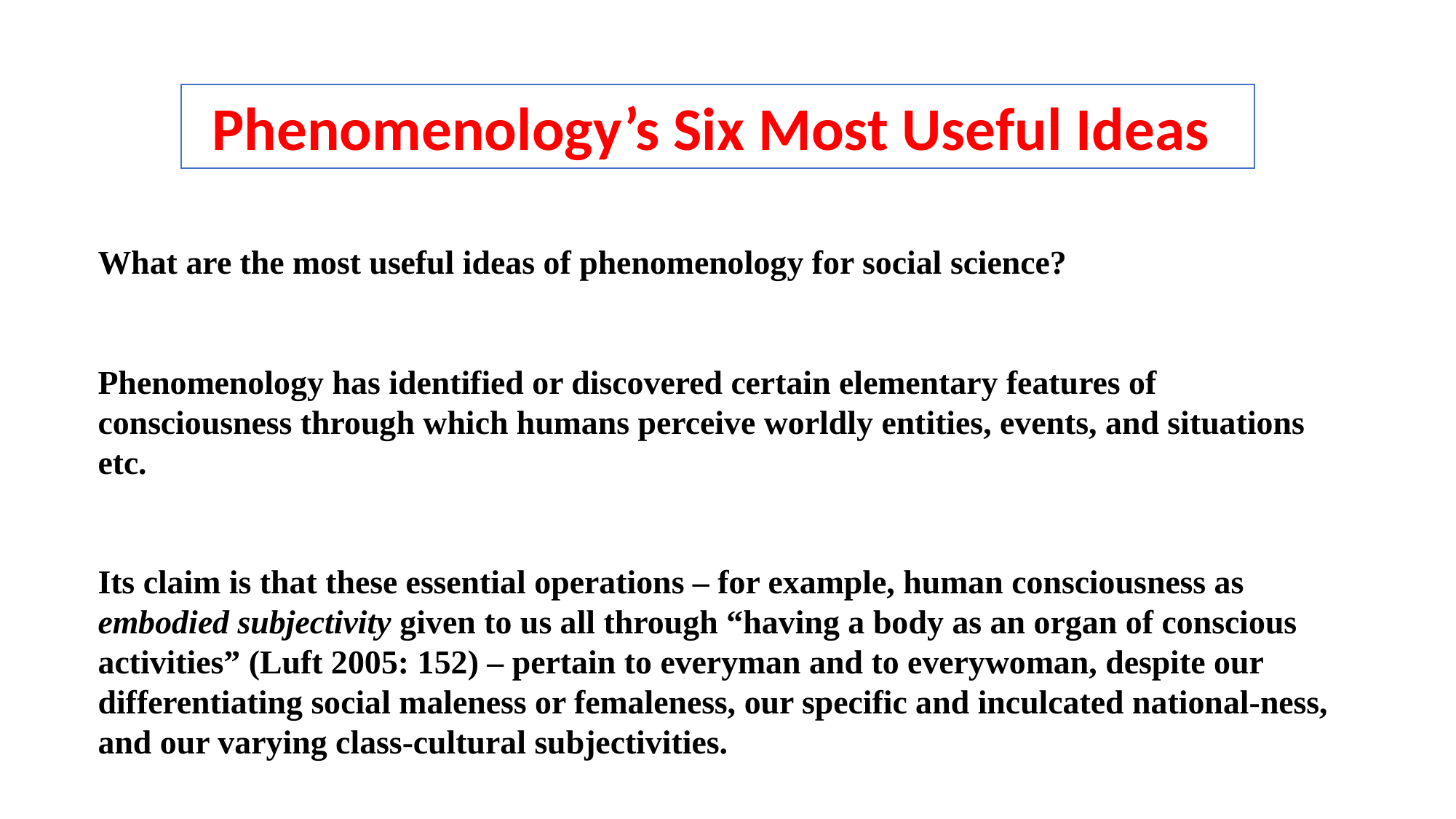

Phenomenology’s Six Most Useful Ideas
What are the most useful ideas of phenomenology for social science?

Phenomenology has identified or discovered certain elementary features of consciousness through which humans perceive worldly entities, events, and situations etc.

Its claim is that these essential operations – for example, human consciousness as embodied subjectivity given to us all through “having a body as an organ of conscious activities” (Luft 2005: 152) – pertain to everyman and to everywoman, despite our differentiating social maleness or femaleness, our specific and inculcated national-ness, and our varying class-cultural subjectivities.